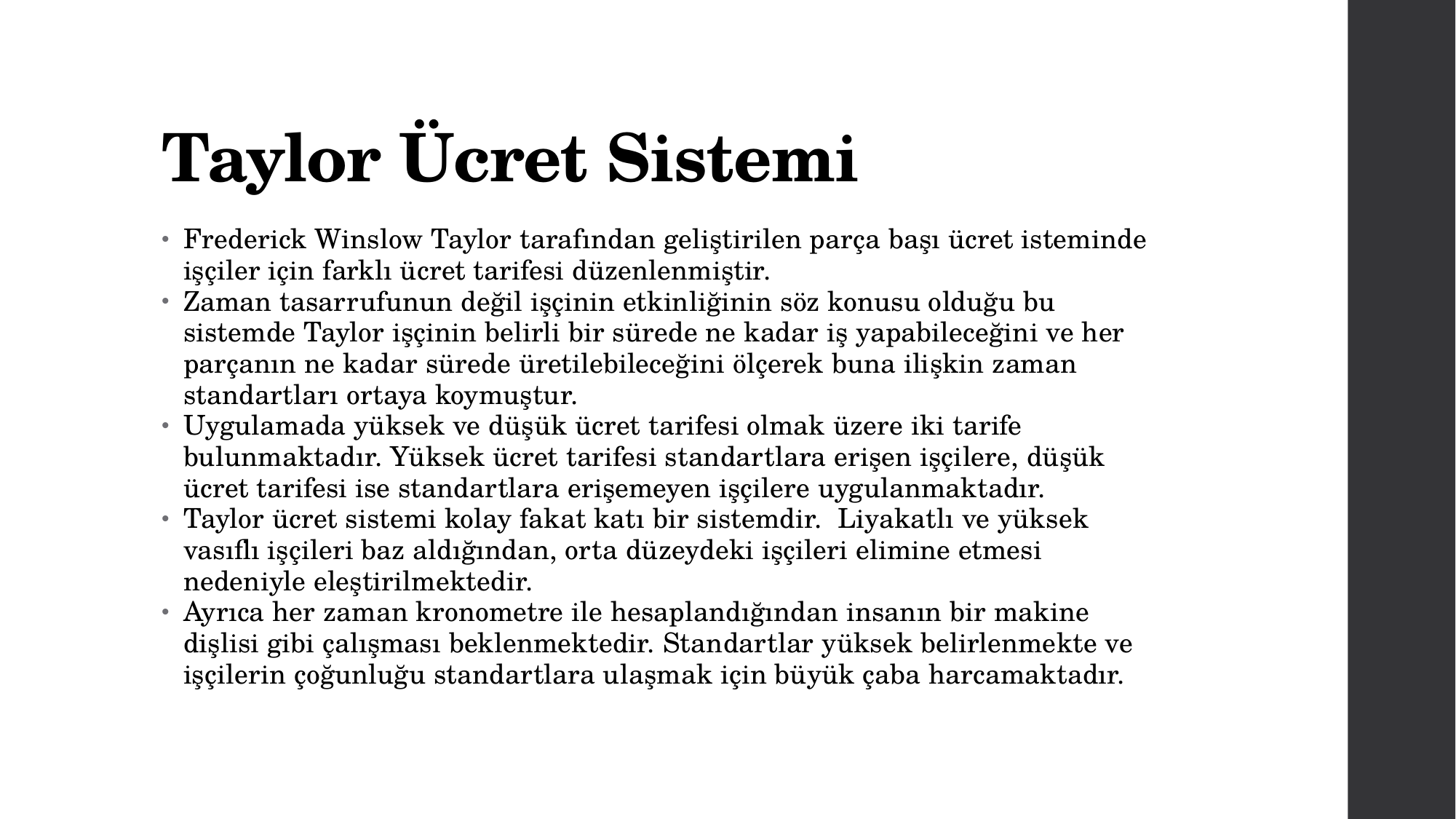

# Taylor Ücret Sistemi
Frederick Winslow Taylor tarafından geliştirilen parça başı ücret isteminde işçiler için farklı ücret tarifesi düzenlenmiştir.
Zaman tasarrufunun değil işçinin etkinliğinin söz konusu olduğu bu sistemde Taylor işçinin belirli bir sürede ne kadar iş yapabileceğini ve her parçanın ne kadar sürede üretilebileceğini ölçerek buna ilişkin zaman standartları ortaya koymuştur.
Uygulamada yüksek ve düşük ücret tarifesi olmak üzere iki tarife bulunmaktadır. Yüksek ücret tarifesi standartlara erişen işçilere, düşük ücret tarifesi ise standartlara erişemeyen işçilere uygulanmaktadır.
Taylor ücret sistemi kolay fakat katı bir sistemdir.  Liyakatlı ve yüksek vasıflı işçileri baz aldığından, orta düzeydeki işçileri elimine etmesi nedeniyle eleştirilmektedir.
Ayrıca her zaman kronometre ile hesaplandığından insanın bir makine dişlisi gibi çalışması beklenmektedir. Standartlar yüksek belirlenmekte ve işçilerin çoğunluğu standartlara ulaşmak için büyük çaba harcamaktadır.